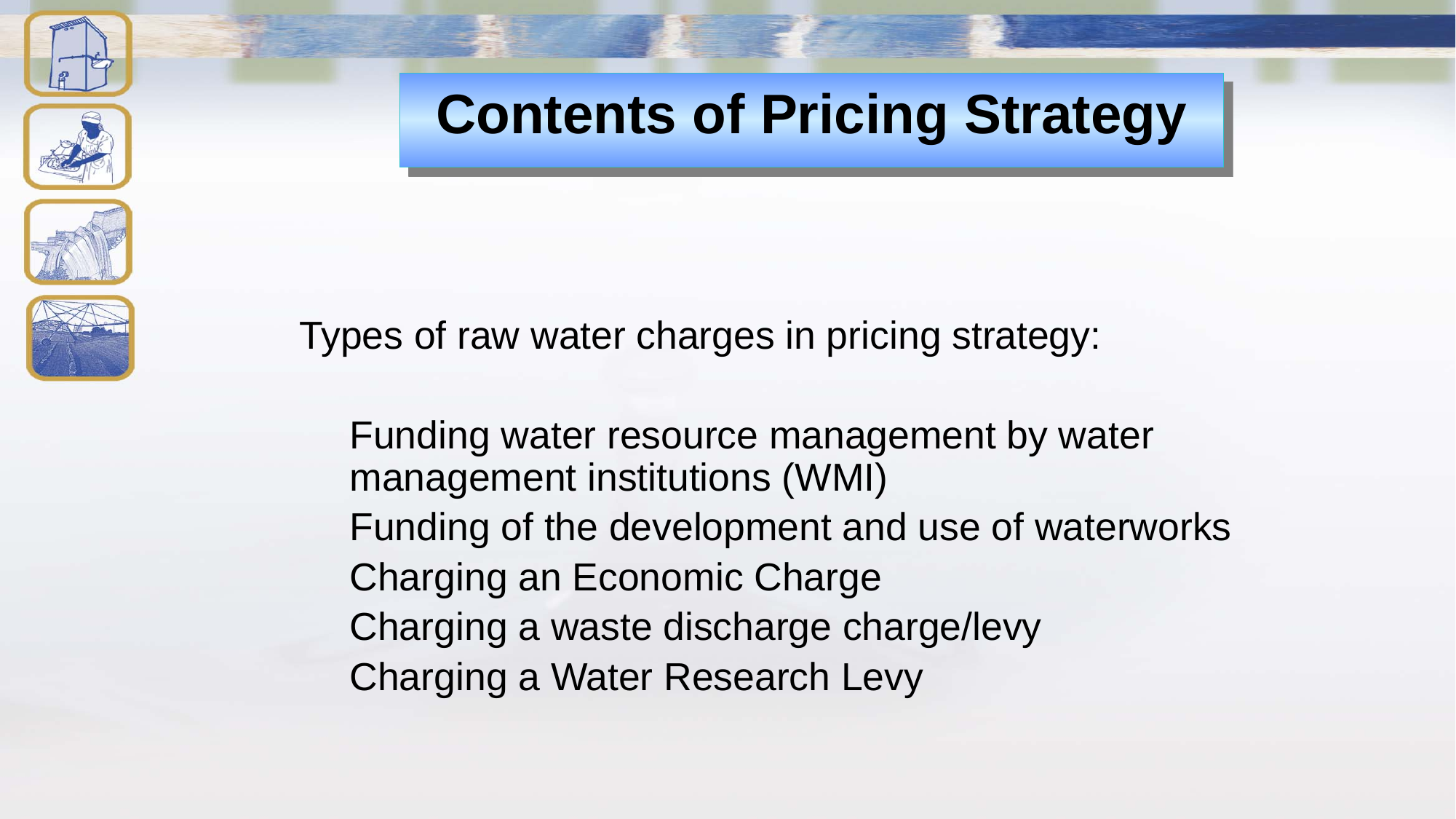

# Contents of Pricing Strategy
Types of raw water charges in pricing strategy:

Funding water resource management by water 	management institutions (WMI)
Funding of the development and use of waterworks
Charging an Economic Charge
Charging a waste discharge charge/levy
Charging a Water Research Levy